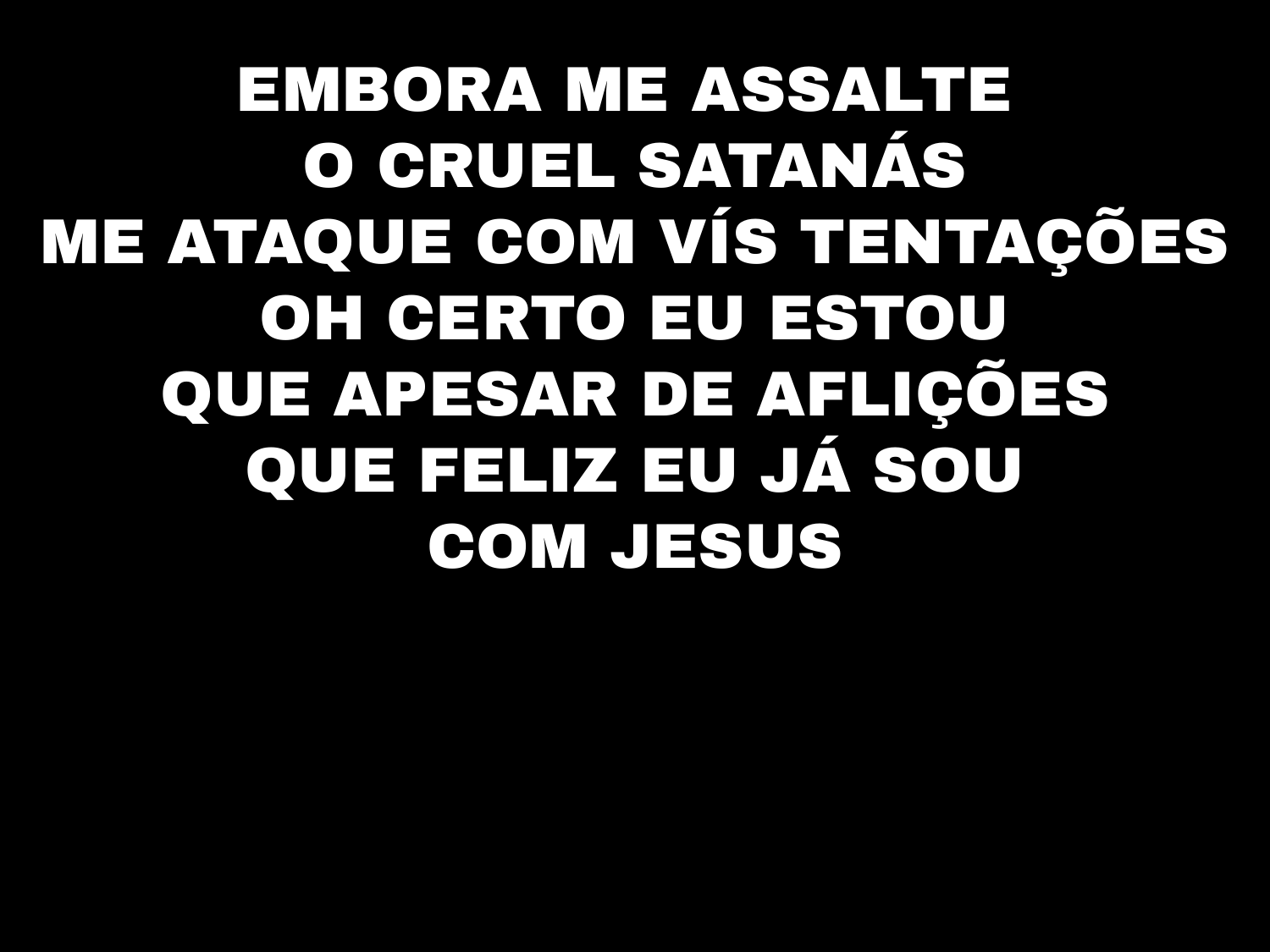

# EMBORA ME ASSALTE O CRUEL SATANÁS ME ATAQUE COM VÍS TENTAÇÕES OH CERTO EU ESTOU QUE APESAR DE AFLIÇÕES QUE FELIZ EU JÁ SOU COM JESUS